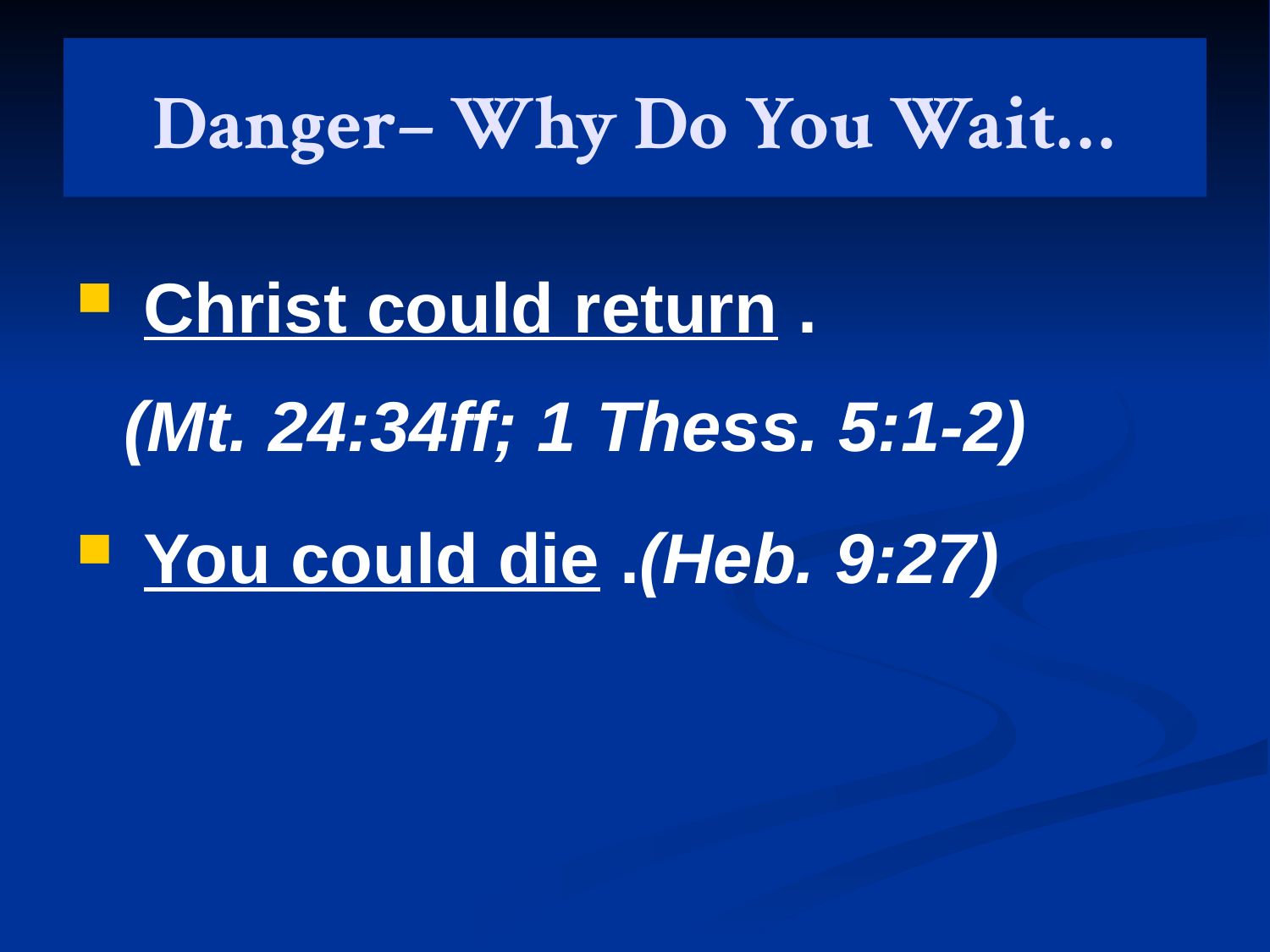

# Danger– Why Do You Wait…
 Christ could return .
(Mt. 24:34ff; 1 Thess. 5:1-2)
 You could die .(Heb. 9:27)